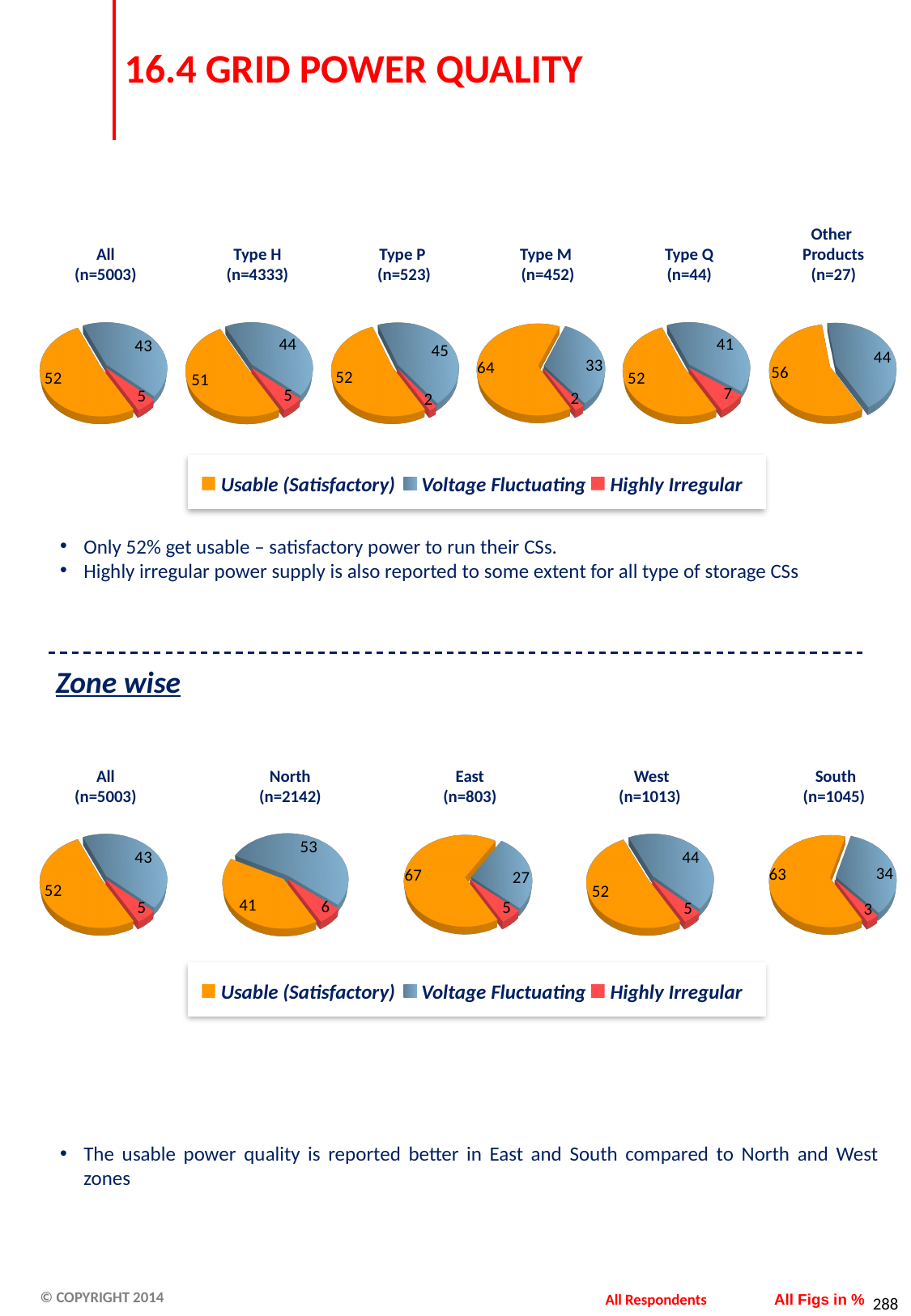

# 16.4 GRID POWER QUALITY
Other
Products
(n=27)
All
(n=5003)
Type H
(n=4333)
Type P
(n=523)
Type M
(n=452)
Type Q
(n=44)

[unsupported chart]

[unsupported chart]

[unsupported chart]

[unsupported chart]

[unsupported chart]

[unsupported chart]

Usable (Satisfactory)

Voltage Fluctuating
Highly Irregular

Only 52% get usable – satisfactory power to run their CSs.
Highly irregular power supply is also reported to some extent for all type of storage CSs
Zone wise
All
(n=5003)
North
(n=2142)
East
(n=803)
 West
(n=1013)
 South
(n=1045)

[unsupported chart]

[unsupported chart]

[unsupported chart]

[unsupported chart]

[unsupported chart]

Usable (Satisfactory)

Voltage Fluctuating
Highly Irregular

The usable power quality is reported better in East and South compared to North and West zones
All Respondents
All Figs in %